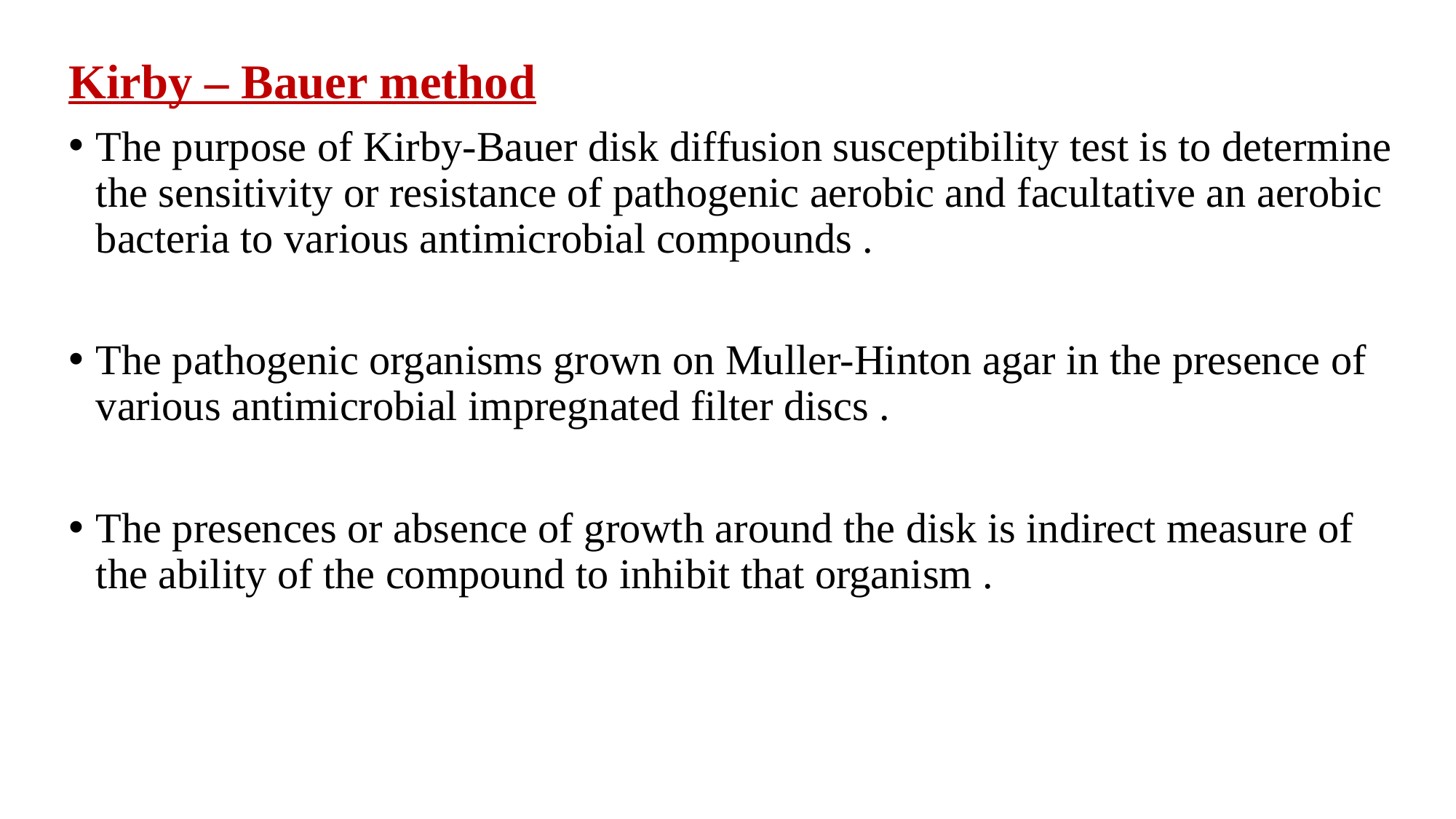

Kirby – Bauer method
The purpose of Kirby-Bauer disk diffusion susceptibility test is to determine the sensitivity or resistance of pathogenic aerobic and facultative an aerobic bacteria to various antimicrobial compounds .

The pathogenic organisms grown on Muller-Hinton agar in the presence of various antimicrobial impregnated filter discs .

The presences or absence of growth around the disk is indirect measure of the ability of the compound to inhibit that organism .